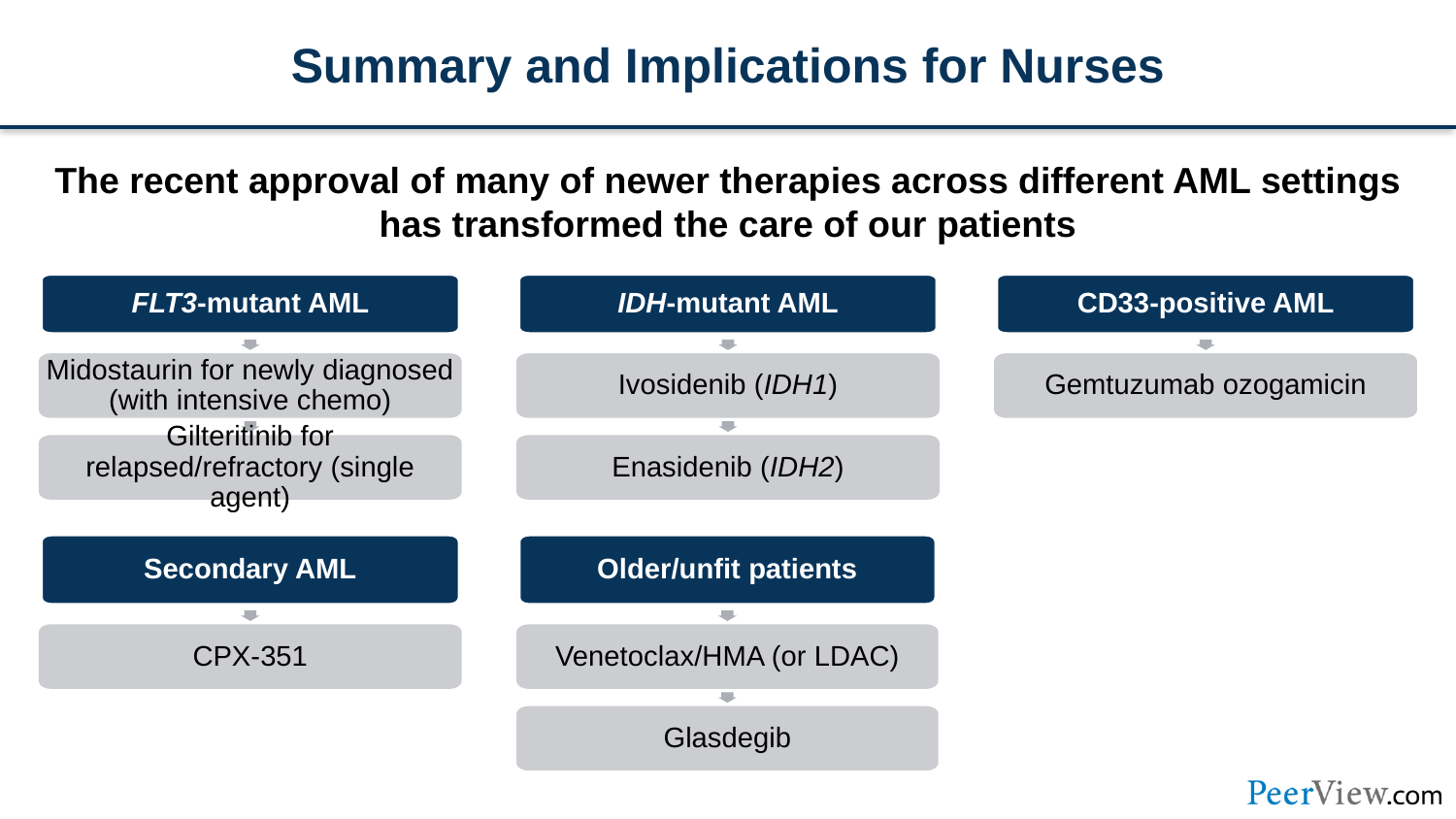

# Summary and Implications for Nurses
The recent approval of many of newer therapies across different AML settings has transformed the care of our patients
FLT3-mutant AML
IDH-mutant AML
CD33-positive AML

Midostaurin for newly diagnosed (with intensive chemo)
Ivosidenib (IDH1)
Gemtuzumab ozogamicin

Gilteritinib for relapsed/refractory (single agent)
Enasidenib (IDH2)
Secondary AML
Older/unfit patients

Venetoclax/HMA (or LDAC)

Glasdegib

CPX-351